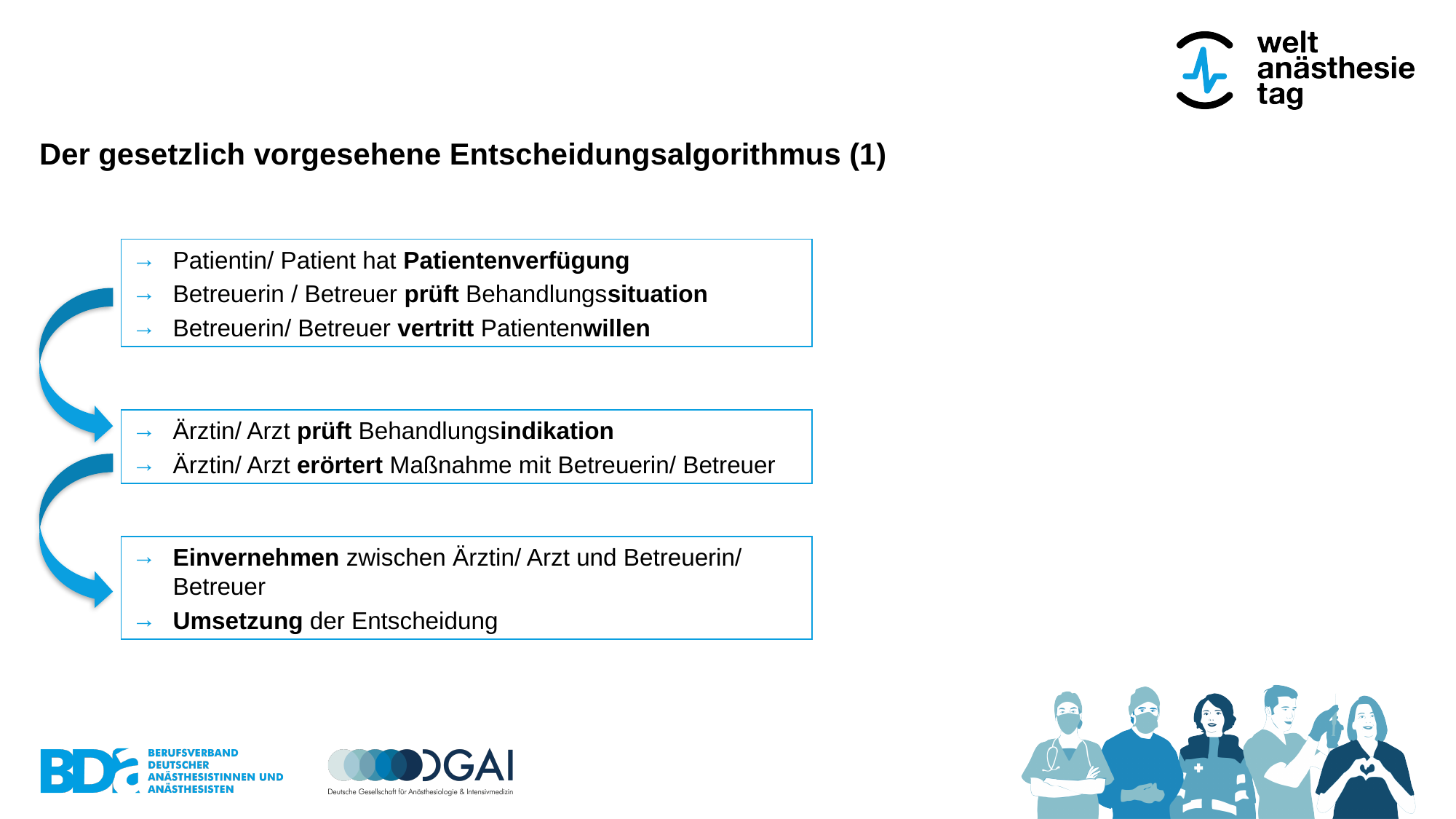

# Der gesetzlich vorgesehene Entscheidungsalgorithmus (1)
Patientin/ Patient hat Patientenverfügung
Betreuerin / Betreuer prüft Behandlungssituation
Betreuerin/ Betreuer vertritt Patientenwillen

Ärztin/ Arzt prüft Behandlungsindikation
Ärztin/ Arzt erörtert Maßnahme mit Betreuerin/ Betreuer

Einvernehmen zwischen Ärztin/ Arzt und Betreuerin/ Betreuer
Umsetzung der Entscheidung